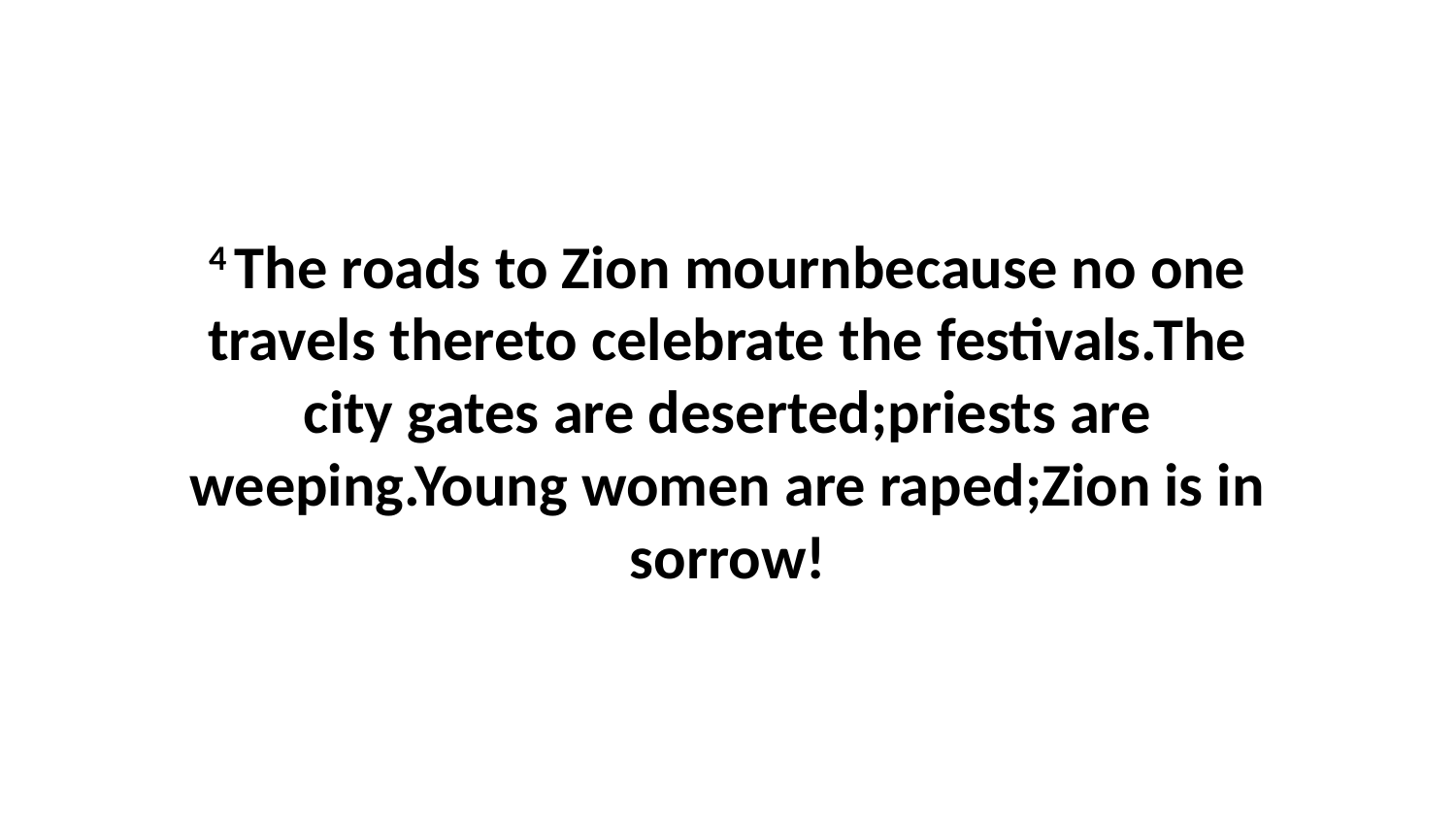

4 The roads to Zion mournbecause no one travels thereto celebrate the festivals.The city gates are deserted;priests are weeping.Young women are raped;Zion is in sorrow!